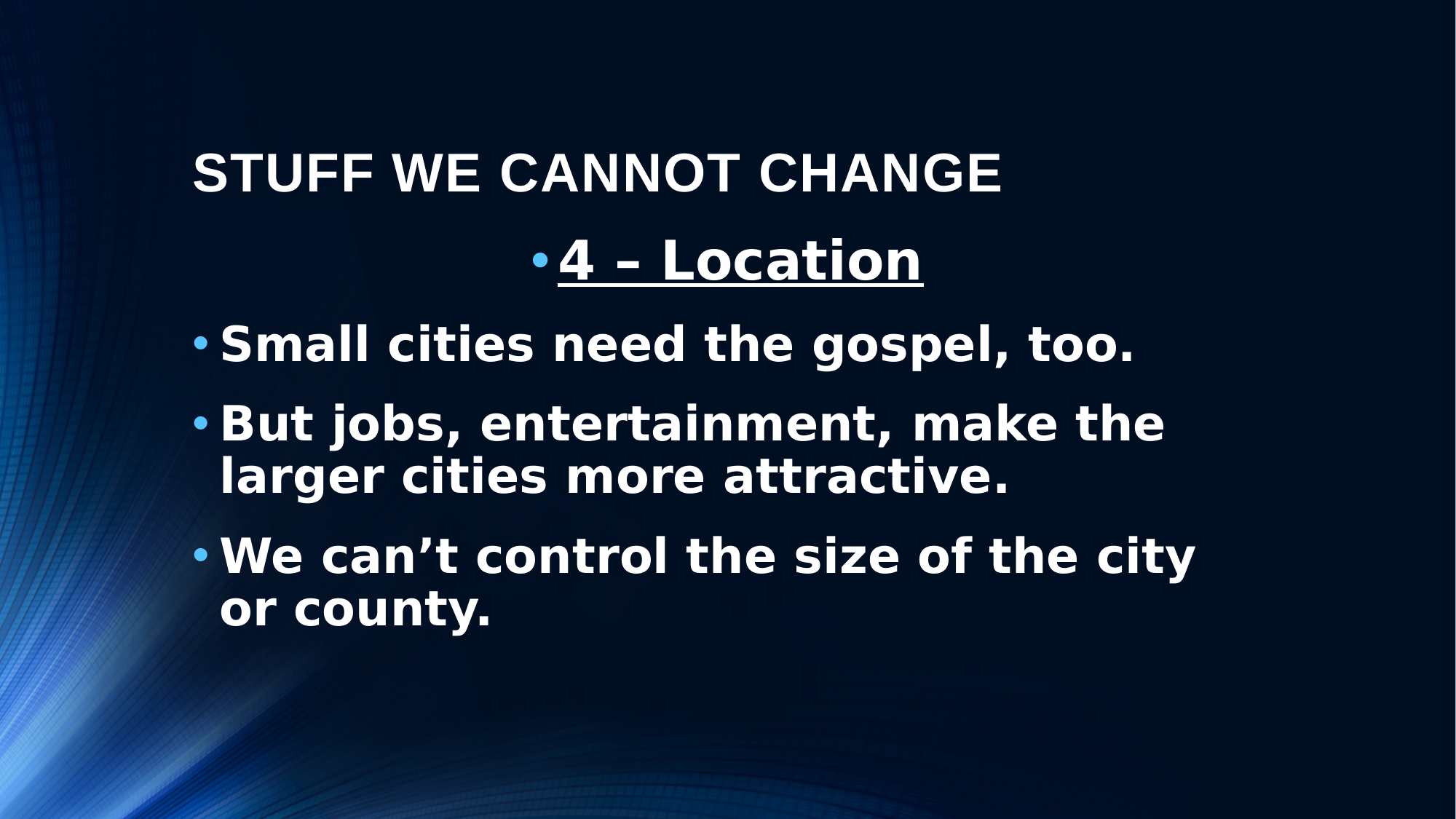

# STUFF WE CANNOT CHANGE
4 – Location
Small cities need the gospel, too.
But jobs, entertainment, make the larger cities more attractive.
We can’t control the size of the city or county.